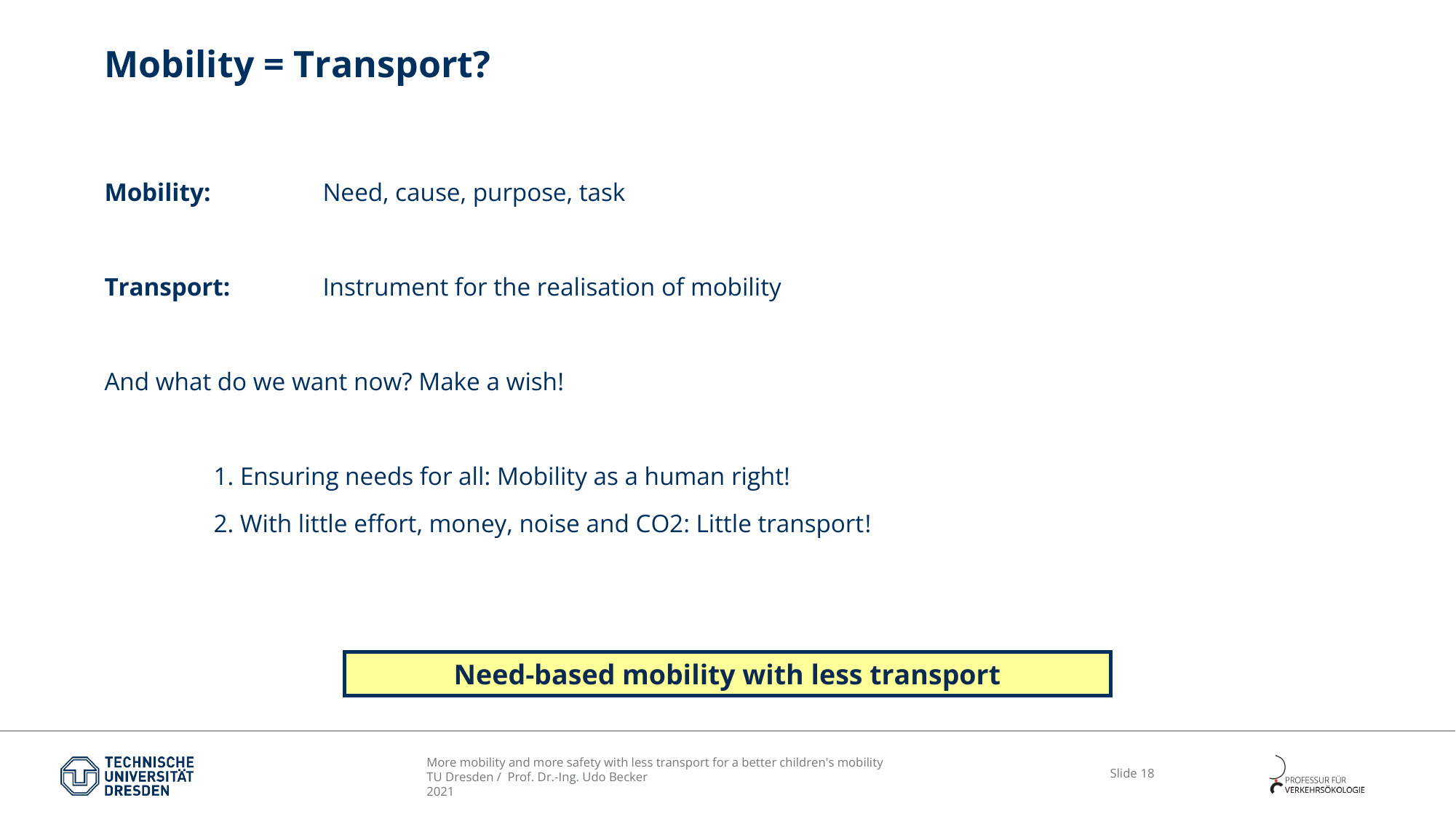

# Mobility = Transport?
Mobility: 	Need, cause, purpose, task

Transport: 	Instrument for the realisation of mobility

And what do we want now? Make a wish!

	1. Ensuring needs for all: Mobility as a human right!
	2. With little effort, money, noise and CO2: Little transport!
Need-based mobility with less transport